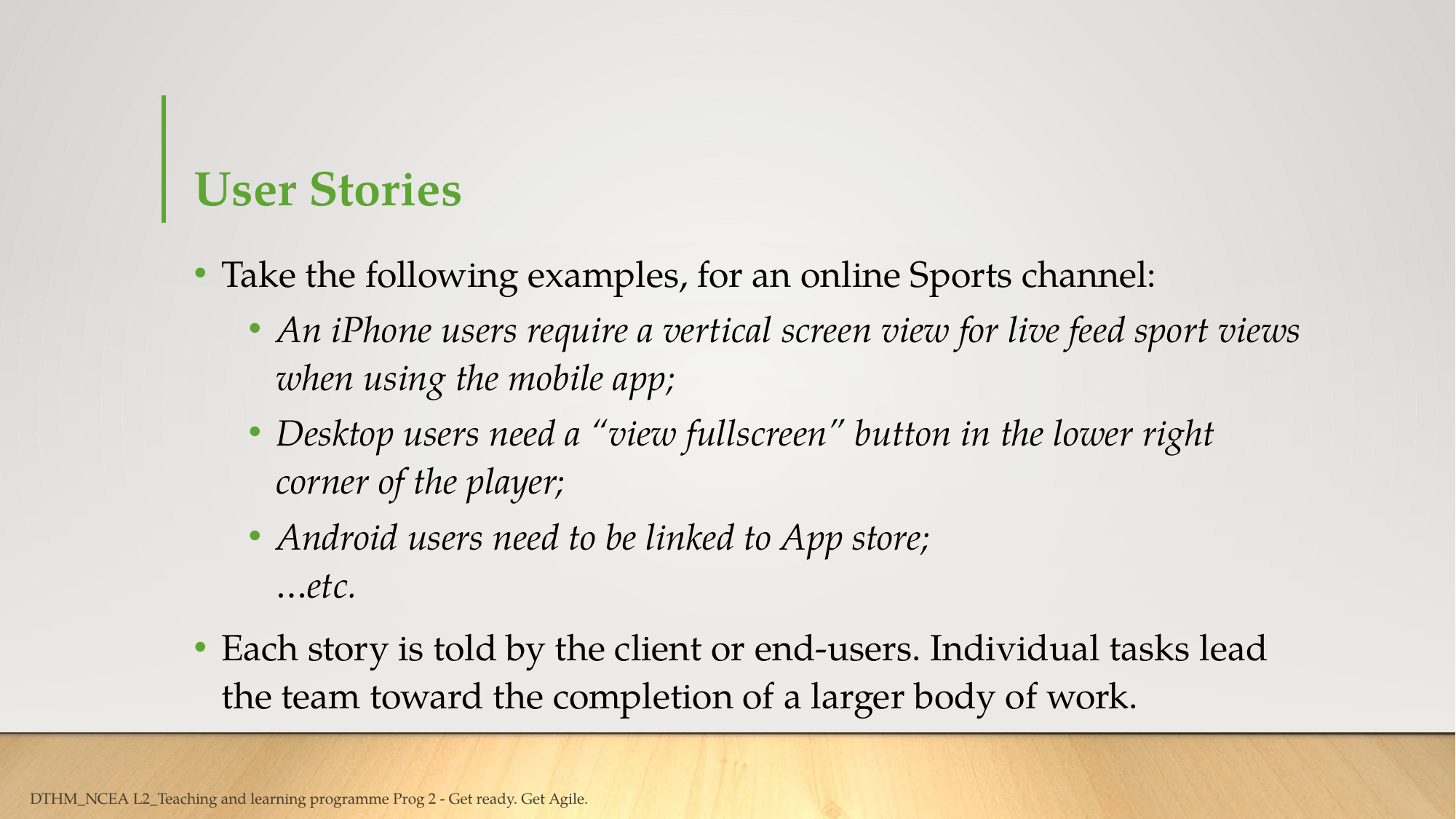

# User Stories
Take the following examples, for an online Sports channel:
An iPhone users require a vertical screen view for live feed sport views when using the mobile app;
Desktop users need a “view fullscreen” button in the lower right corner of the player;
Android users need to be linked to App store;
…etc.
Each story is told by the client or end-users. Individual tasks lead the team toward the completion of a larger body of work.